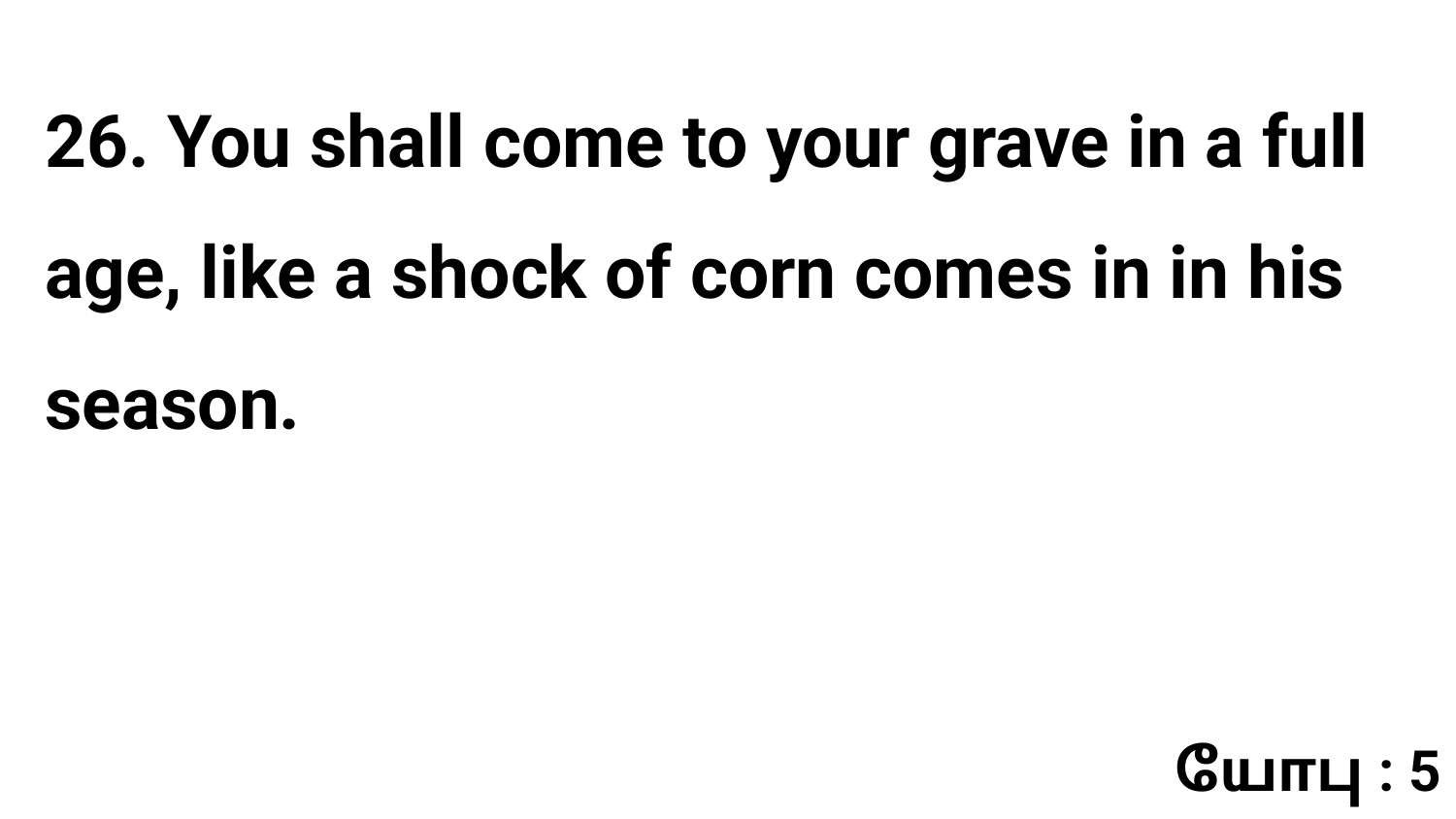

26. You shall come to your grave in a full age, like a shock of corn comes in in his season.
யோபு : 5